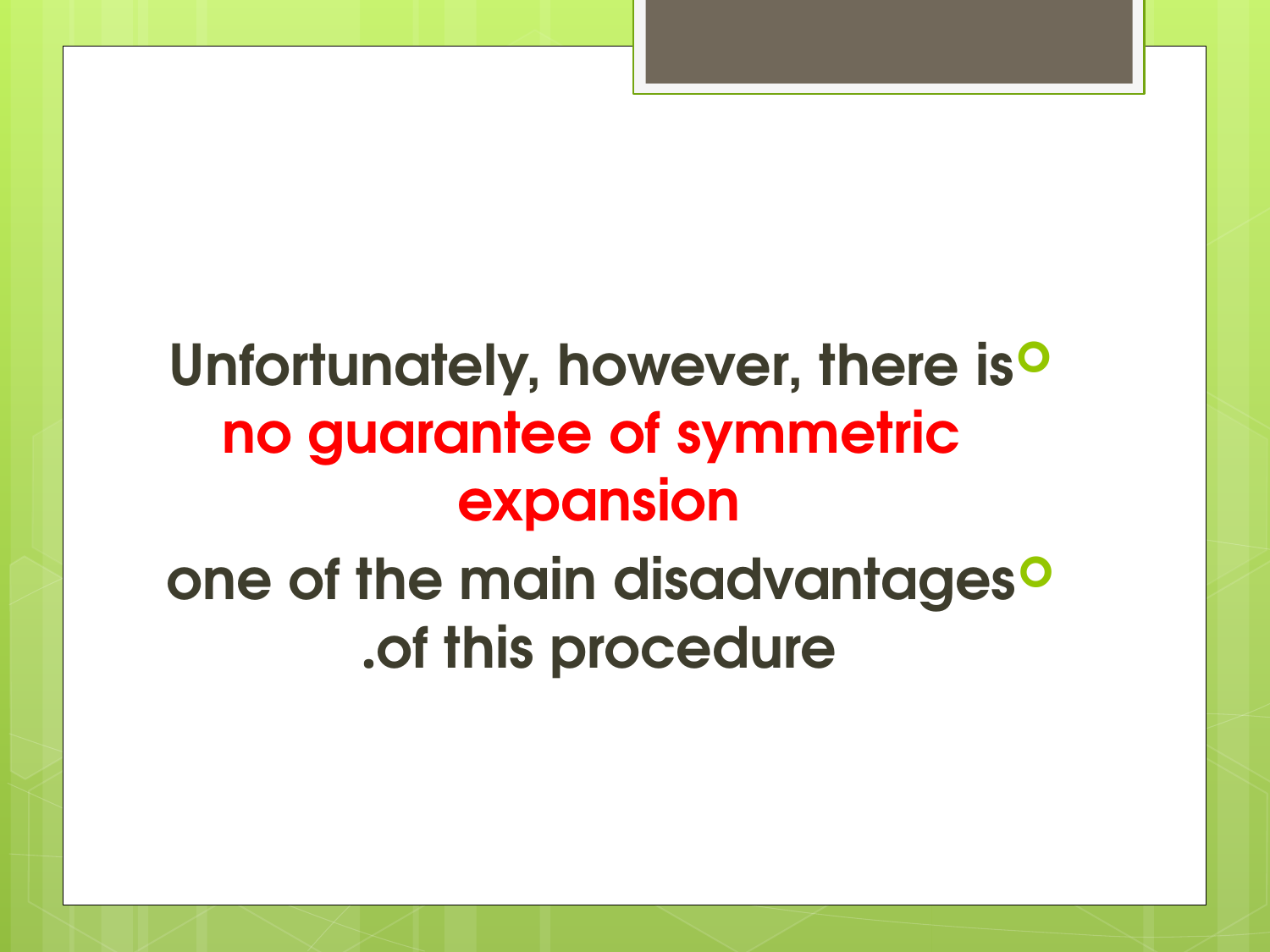

Unfortunately, however, there is no guar­antee of symmetric expansion
one of the main disadvantages of this procedure.